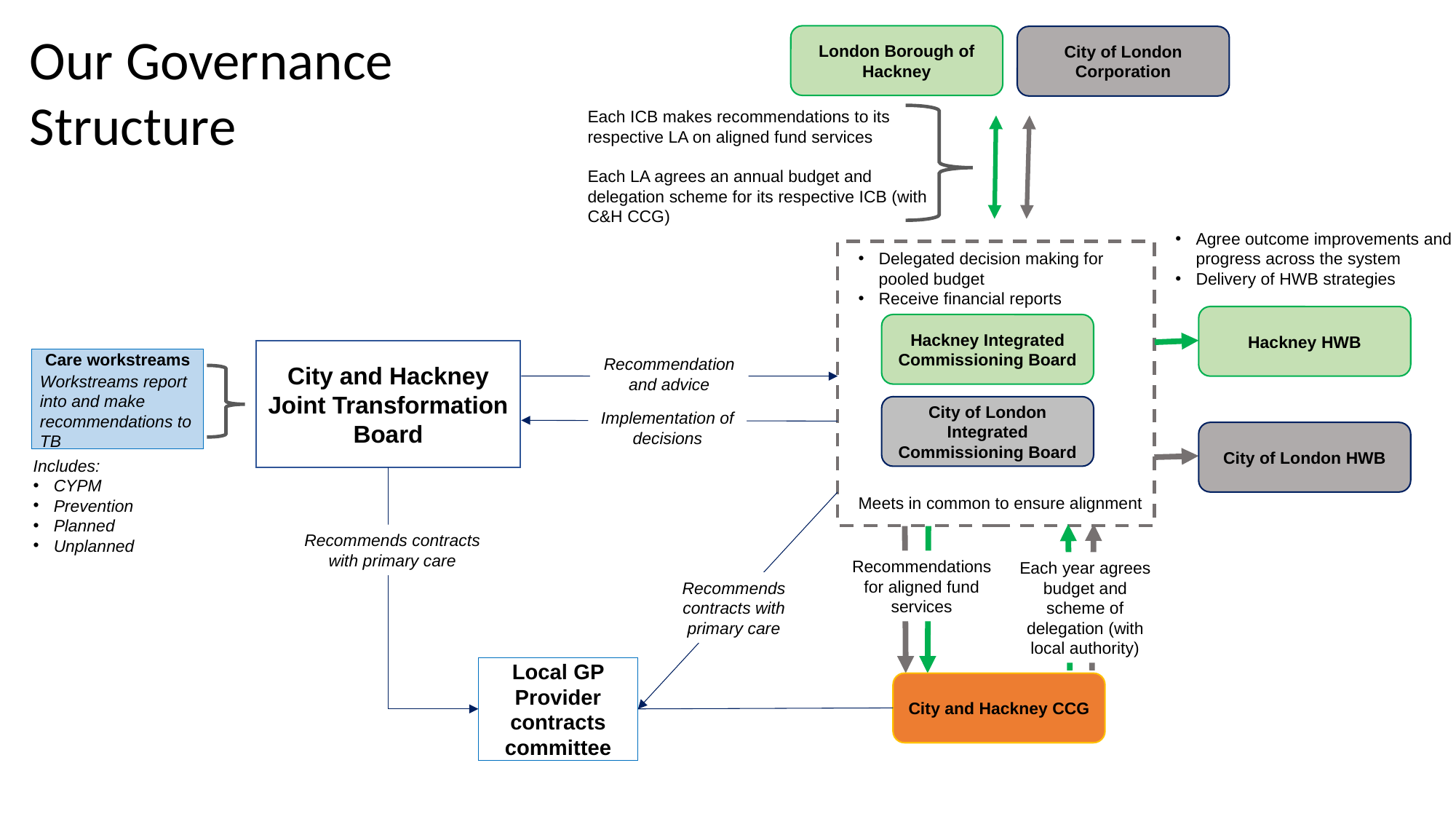

Our Governance Structure
London Borough of Hackney
City of London Corporation
Each ICB makes recommendations to its respective LA on aligned fund services

Each LA agrees an annual budget and delegation scheme for its respective ICB (with C&H CCG)

Agree outcome improvements and progress across the system
Delivery of HWB strategies

Delegated decision making for pooled budget
Receive financial reports
Hackney HWB
Hackney Integrated Commissioning Board
City and Hackney Joint Transformation Board
Recommendation and advice
Care workstreams

Workstreams report into and make recommendations to TB
City of London Integrated Commissioning Board
Implementation of decisions
City of London HWB
Includes:
CYPM
Prevention
Planned
Unplanned

Meets in common to ensure alignment
Recommends contracts with primary care
Recommendations for aligned fund services
Each year agrees budget and scheme of delegation (with local authority)
Recommends contracts with primary care
Local GP Provider contracts committee
City and Hackney CCG